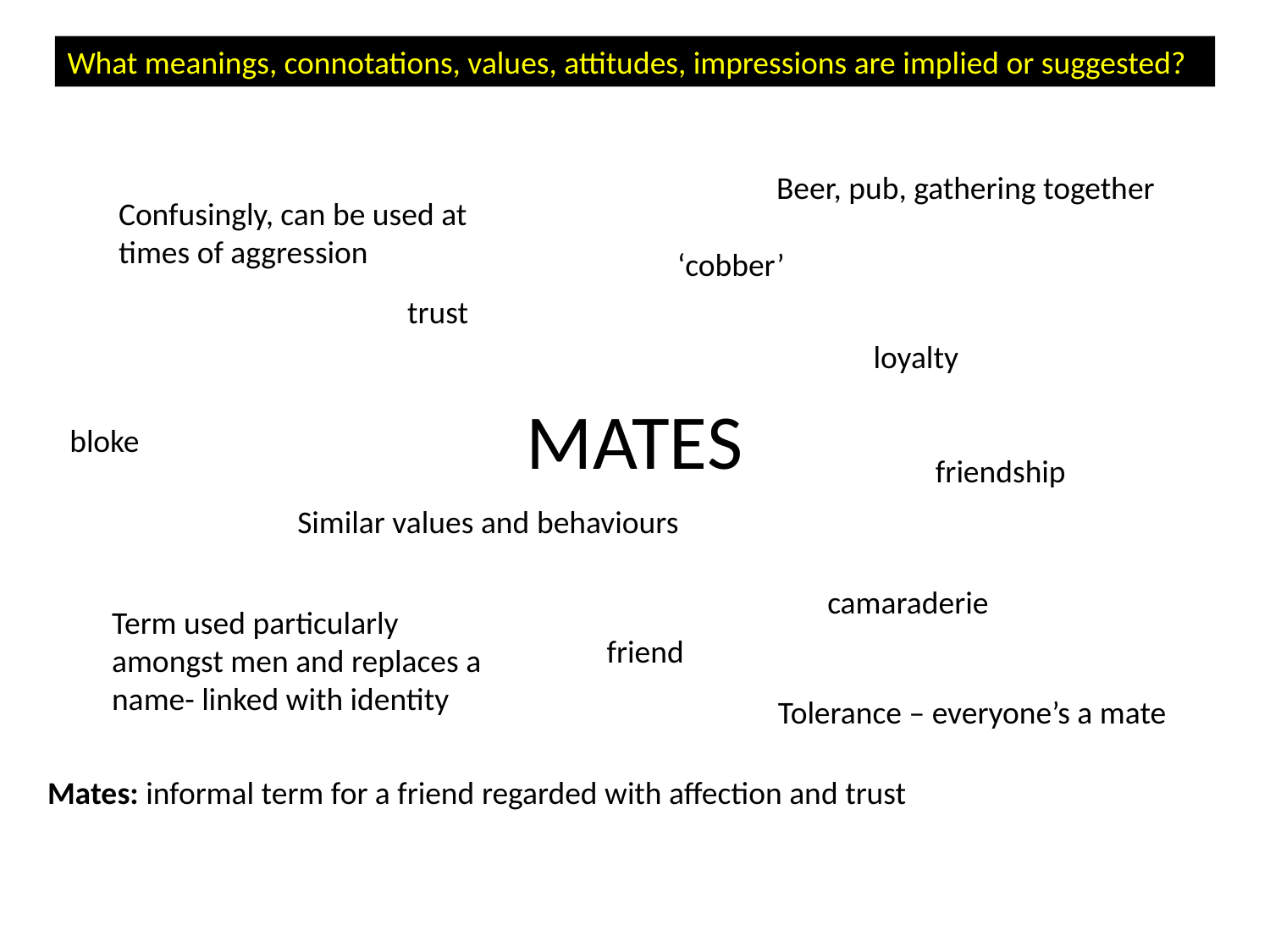

What meanings, connotations, values, attitudes, impressions are implied or suggested?
Beer, pub, gathering together
Confusingly, can be used at times of aggression
‘cobber’
trust
loyalty
# MATES
bloke
friendship
Similar values and behaviours
camaraderie
Term used particularly amongst men and replaces a name- linked with identity
friend
Tolerance – everyone’s a mate
Mates: informal term for a friend regarded with affection and trust